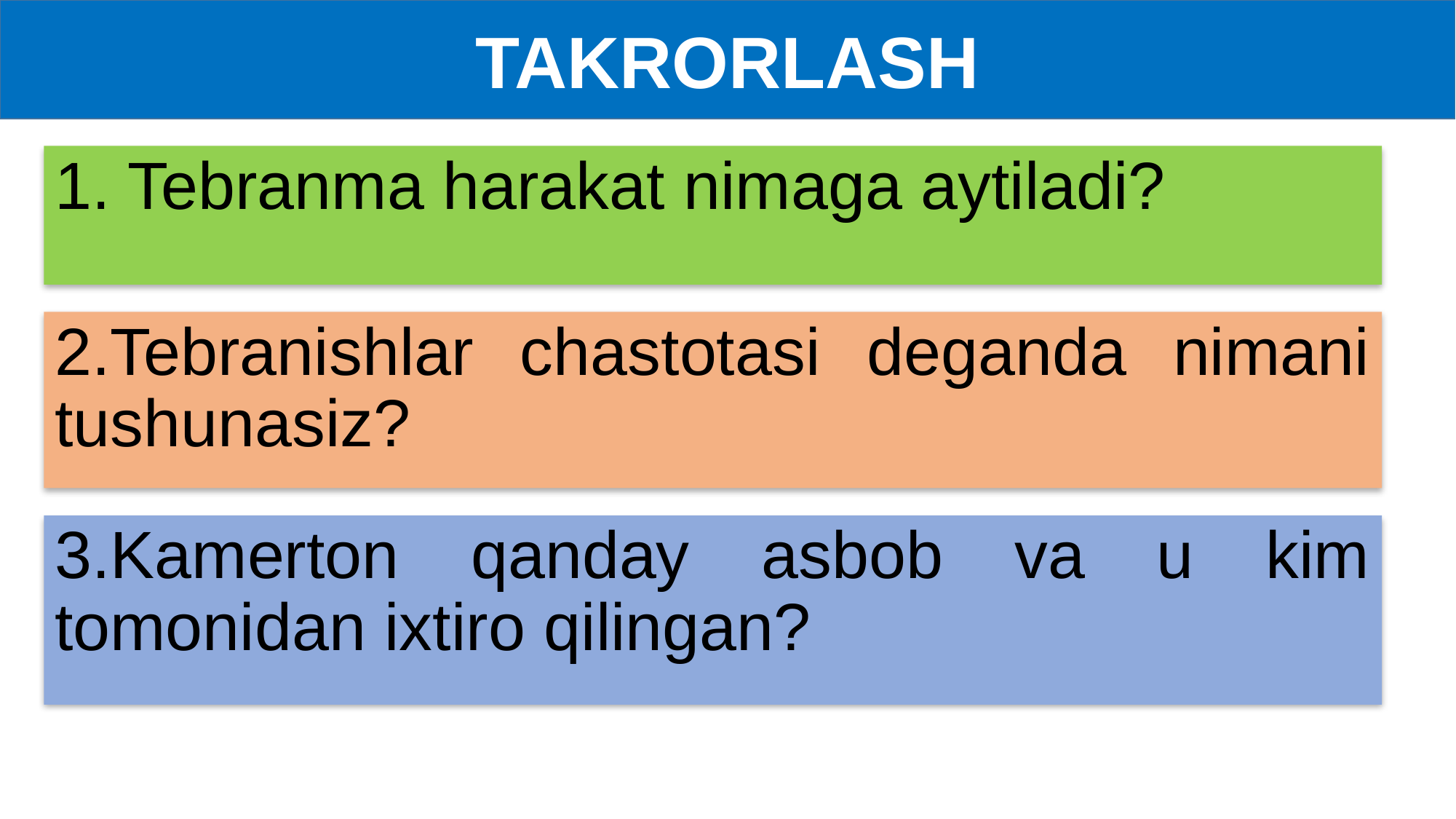

TAKRORLASH
1. Tebranma harakat nimaga aytiladi?

2.Tebranishlar chastotasi deganda nimani tushunasiz?

3.Kamerton qanday asbob va u kim tomonidan ixtiro qilingan?